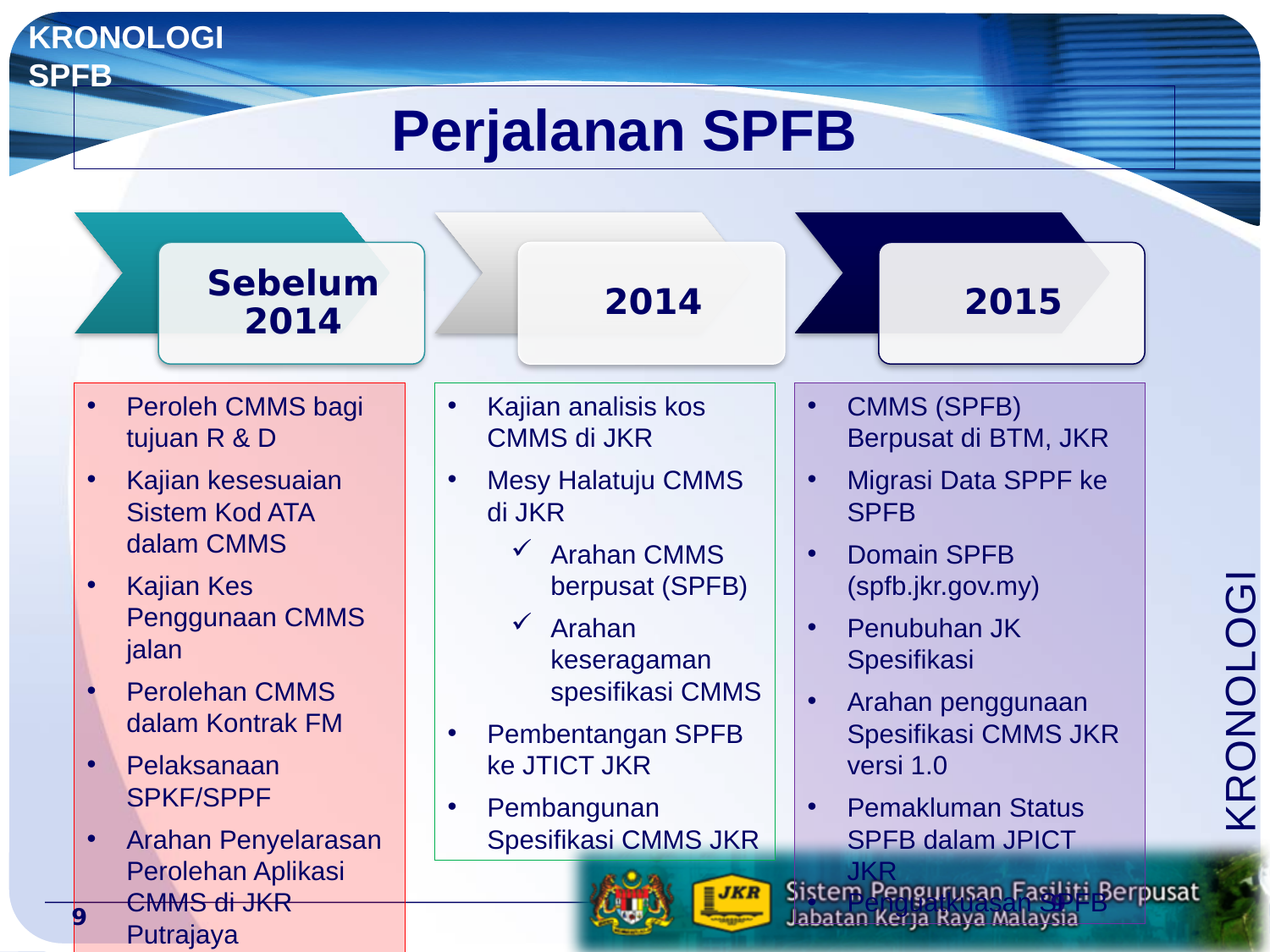

KRONOLOGI SPFB
Perjalanan SPFB
Sebelum 2014
2014
2015
Peroleh CMMS bagi tujuan R & D
Kajian kesesuaian Sistem Kod ATA dalam CMMS
Kajian Kes Penggunaan CMMS jalan
Perolehan CMMS dalam Kontrak FM
Pelaksanaan SPKF/SPPF
Arahan Penyelarasan Perolehan Aplikasi CMMS di JKR Putrajaya
Kajian analisis kos CMMS di JKR
Mesy Halatuju CMMS di JKR
Arahan CMMS berpusat (SPFB)
Arahan keseragaman spesifikasi CMMS
Pembentangan SPFB ke JTICT JKR
Pembangunan Spesifikasi CMMS JKR
CMMS (SPFB) Berpusat di BTM, JKR
Migrasi Data SPPF ke SPFB
Domain SPFB (spfb.jkr.gov.my)
Penubuhan JK Spesifikasi
Arahan penggunaan Spesifikasi CMMS JKR versi 1.0
Pemakluman Status SPFB dalam JPICT JKR
Penguatkuasan SPFB
kRONOLOGI
9
9